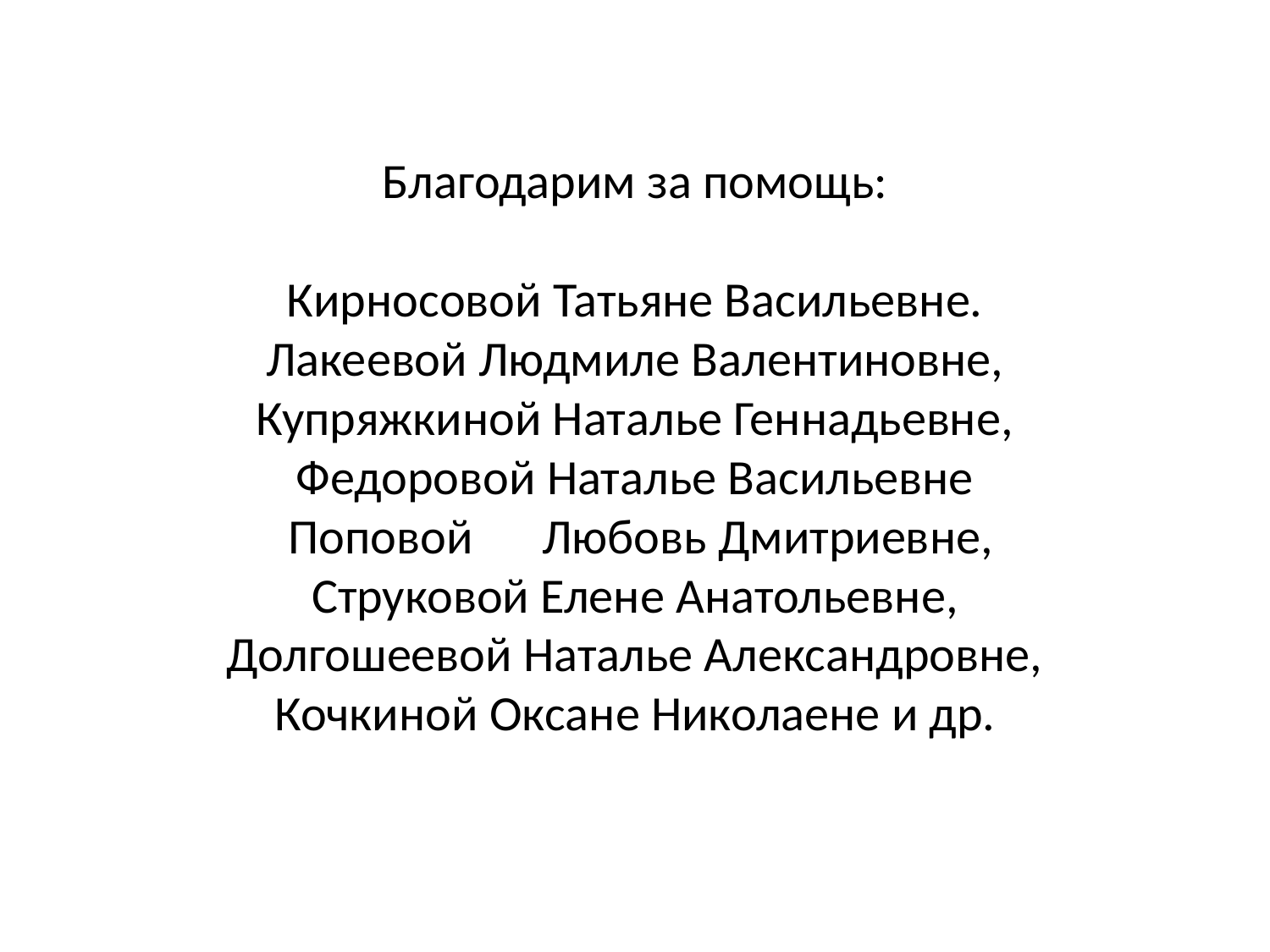

# Благодарим за помощь: Кирносовой Татьяне Васильевне. Лакеевой Людмиле Валентиновне, Купряжкиной Наталье Геннадьевне, Федоровой Наталье Васильевне Поповой	 Любовь Дмитриевне, Струковой Елене Анатольевне, Долгошеевой Наталье Александровне, Кочкиной Оксане Николаене и др.